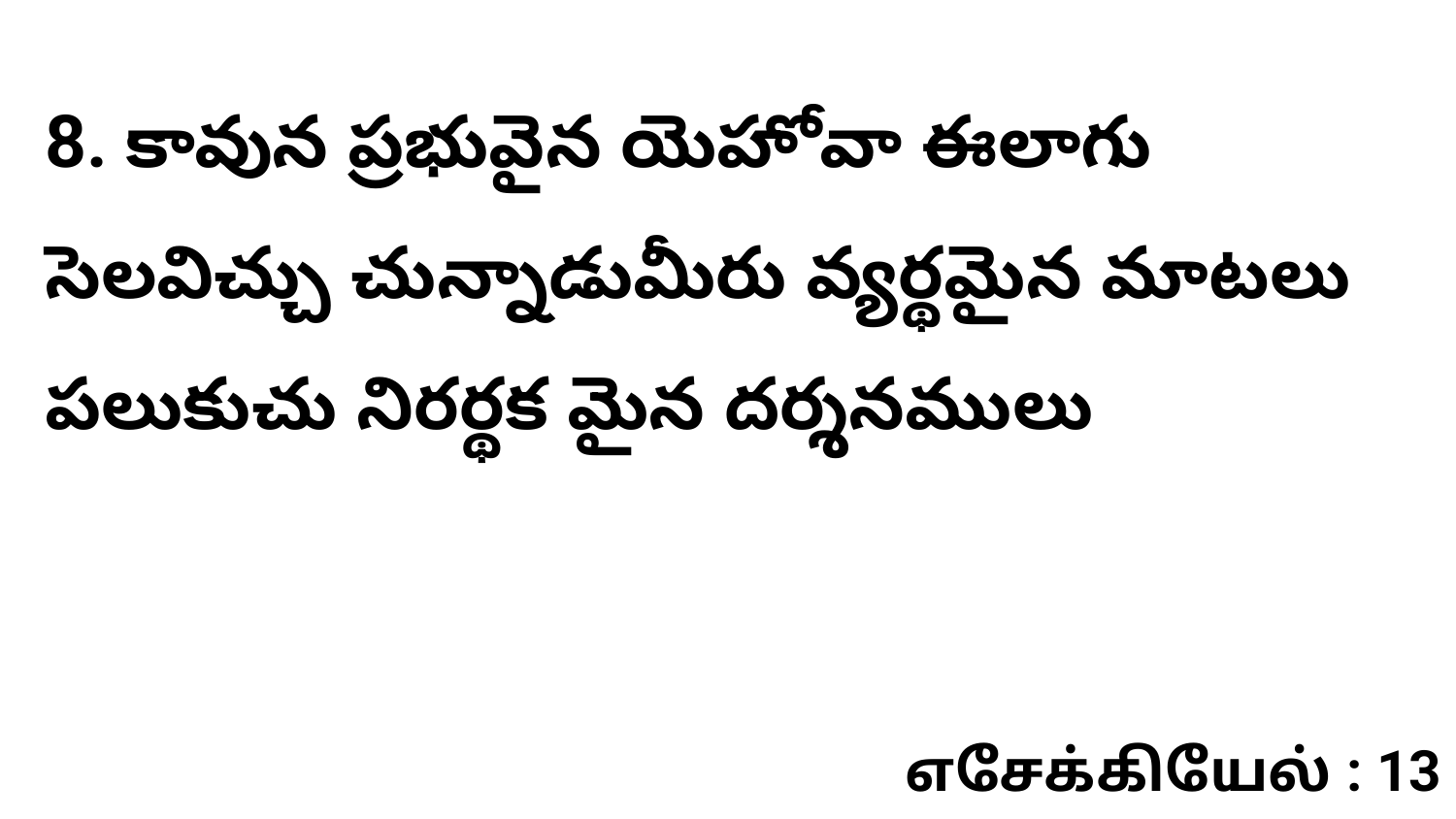

8. కావున ప్రభువైన యెహోవా ఈలాగు సెలవిచ్చు చున్నాడుమీరు వ్యర్థమైన మాటలు పలుకుచు నిరర్థక మైన దర్శనములు
எசேக்கியேல் : 13